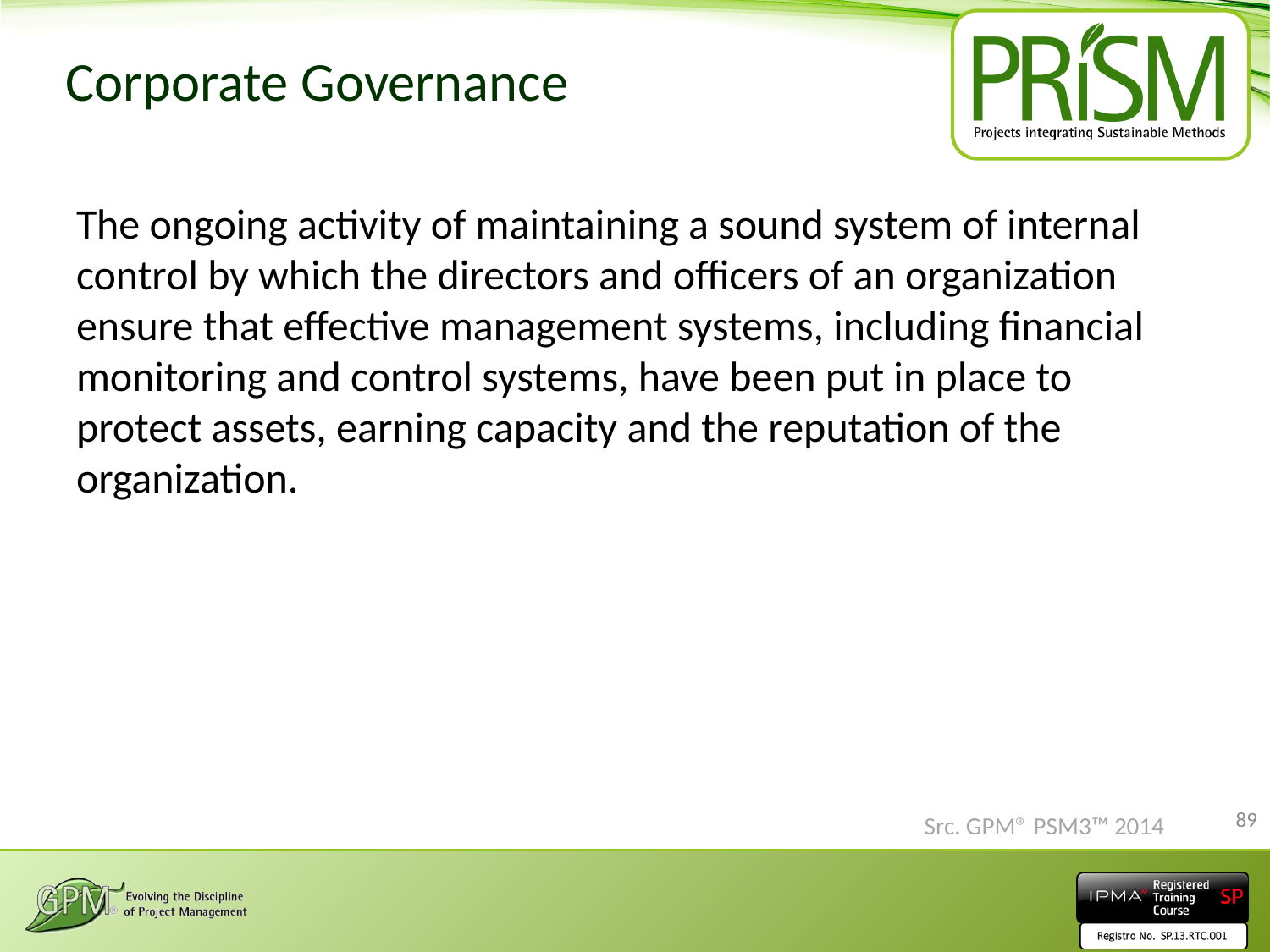

# Corporate Governance
The ongoing activity of maintaining a sound system of internal control by which the directors and officers of an organization ensure that effective management systems, including financial monitoring and control systems, have been put in place to protect assets, earning capacity and the reputation of the organization.
89
Src. GPM® PSM3™ 2014